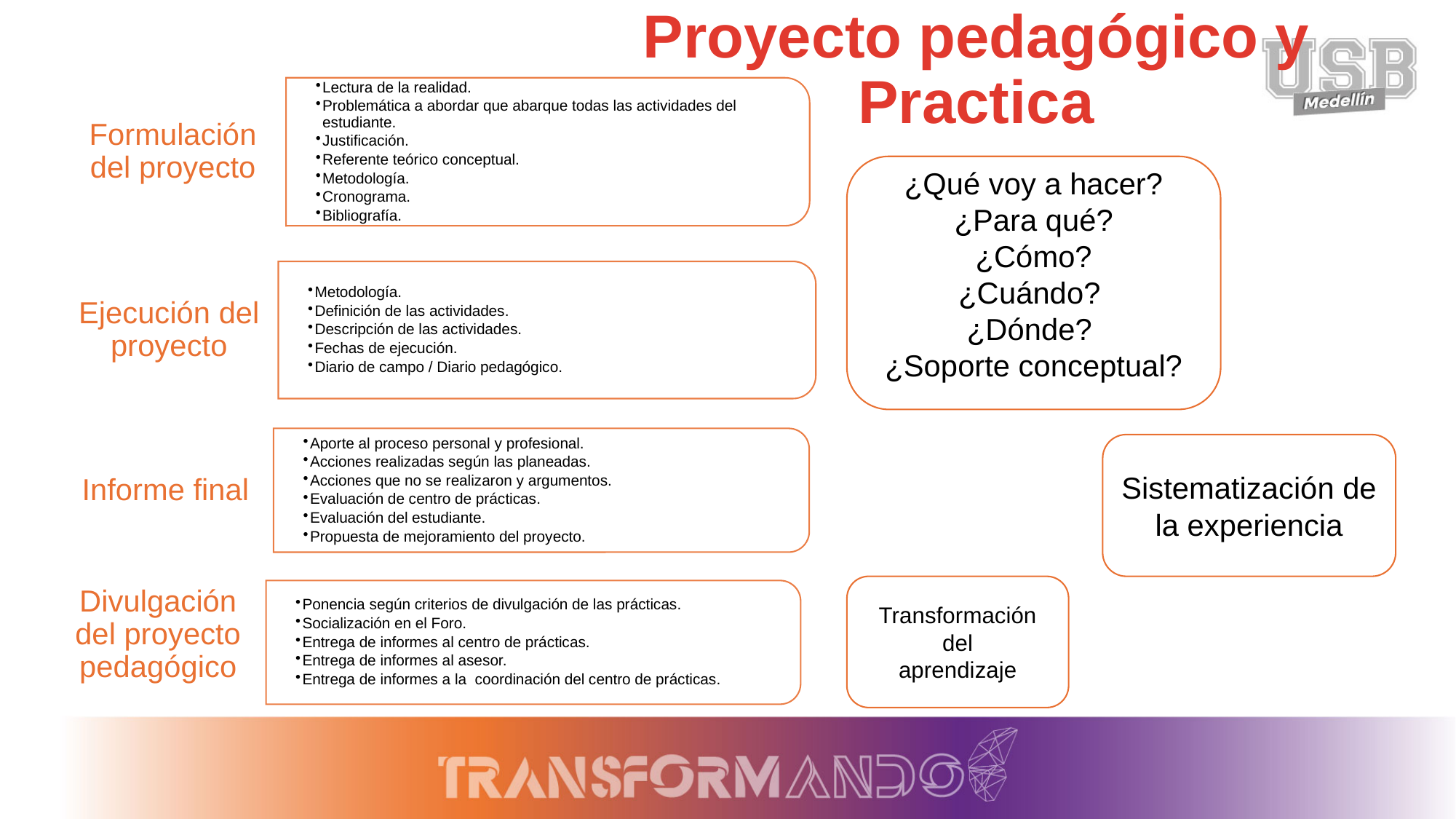

Proyecto pedagógico y Practica
Lectura de la realidad.
Problemática a abordar que abarque todas las actividades del estudiante.
Justificación.
Referente teórico conceptual.
Metodología.
Cronograma.
Bibliografía.
Formulación del proyecto
Metodología.
Definición de las actividades.
Descripción de las actividades.
Fechas de ejecución.
Diario de campo / Diario pedagógico.
Ejecución del proyecto
Aporte al proceso personal y profesional.
Acciones realizadas según las planeadas.
Acciones que no se realizaron y argumentos.
Evaluación de centro de prácticas.
Evaluación del estudiante.
Propuesta de mejoramiento del proyecto.
Informe final
Ponencia según criterios de divulgación de las prácticas.
Socialización en el Foro.
Entrega de informes al centro de prácticas.
Entrega de informes al asesor.
Entrega de informes a la  coordinación del centro de prácticas.
Divulgación del proyecto pedagógico
¿Qué voy a hacer?
¿Para qué?
¿Cómo?
¿Cuándo?
¿Dónde?
¿Soporte conceptual?

Sistematización de la experiencia
Transformación del
aprendizaje